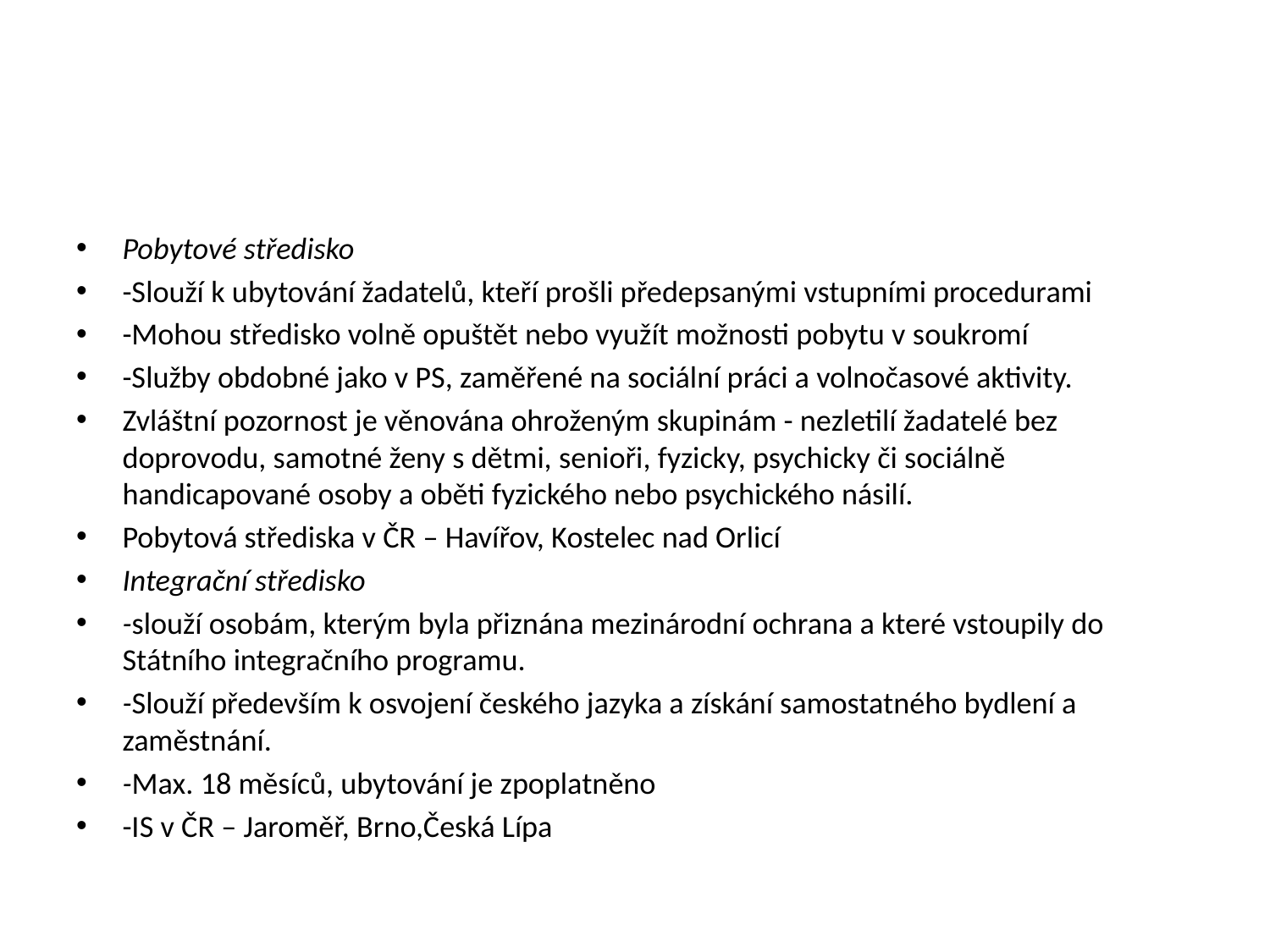

#
Pobytové středisko
-Slouží k ubytování žadatelů, kteří prošli předepsanými vstupními procedurami
-Mohou středisko volně opuštět nebo využít možnosti pobytu v soukromí
-Služby obdobné jako v PS, zaměřené na sociální práci a volnočasové aktivity.
Zvláštní pozornost je věnována ohroženým skupinám - nezletilí žadatelé bez doprovodu, samotné ženy s dětmi, senioři, fyzicky, psychicky či sociálně handicapované osoby a oběti fyzického nebo psychického násilí.
Pobytová střediska v ČR – Havířov, Kostelec nad Orlicí
Integrační středisko
-slouží osobám, kterým byla přiznána mezinárodní ochrana a které vstoupily do Státního integračního programu.
-Slouží především k osvojení českého jazyka a získání samostatného bydlení a zaměstnání.
-Max. 18 měsíců, ubytování je zpoplatněno
-IS v ČR – Jaroměř, Brno,Česká Lípa